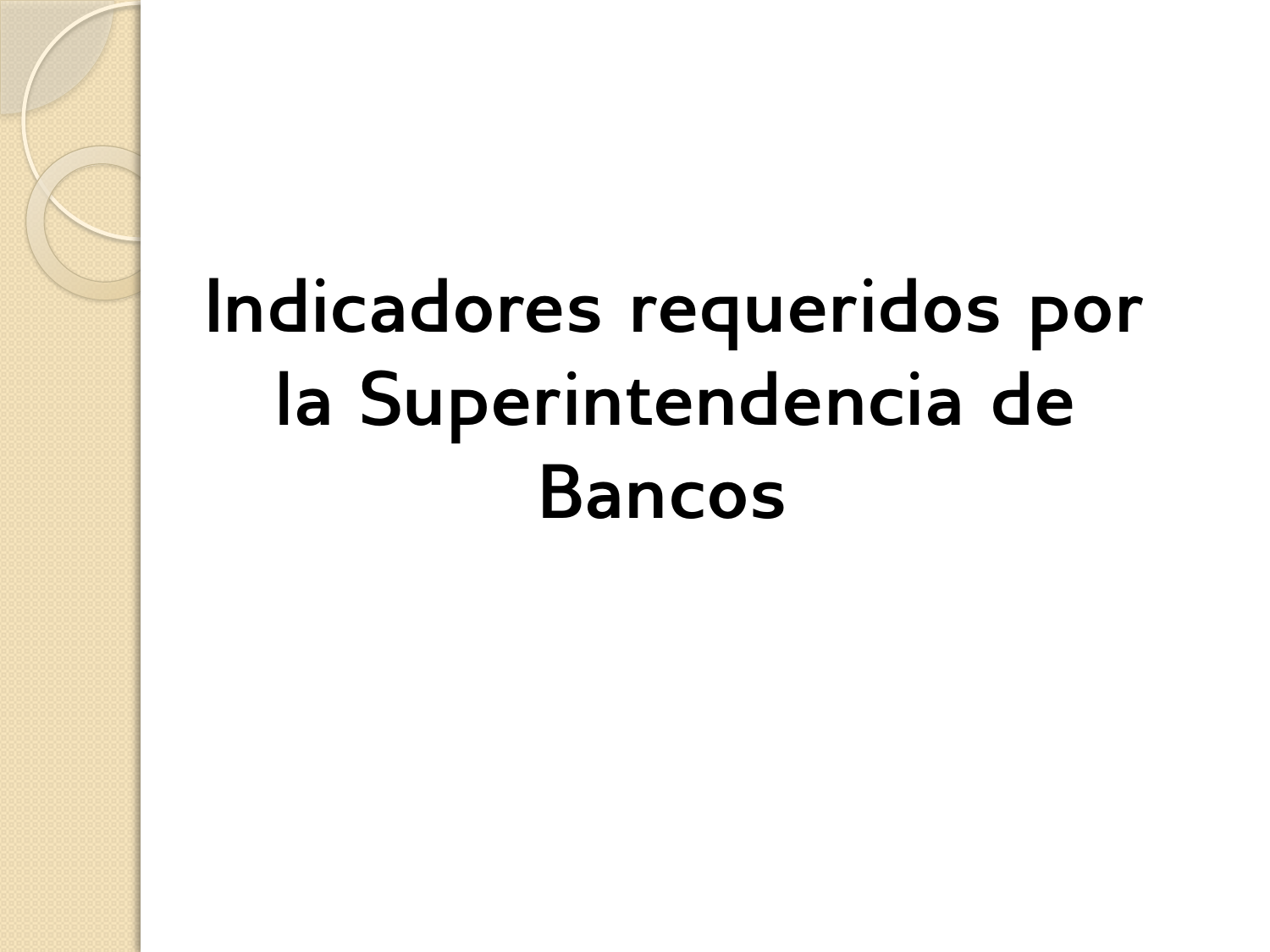

# Indicadores requeridos por la Superintendencia de Bancos